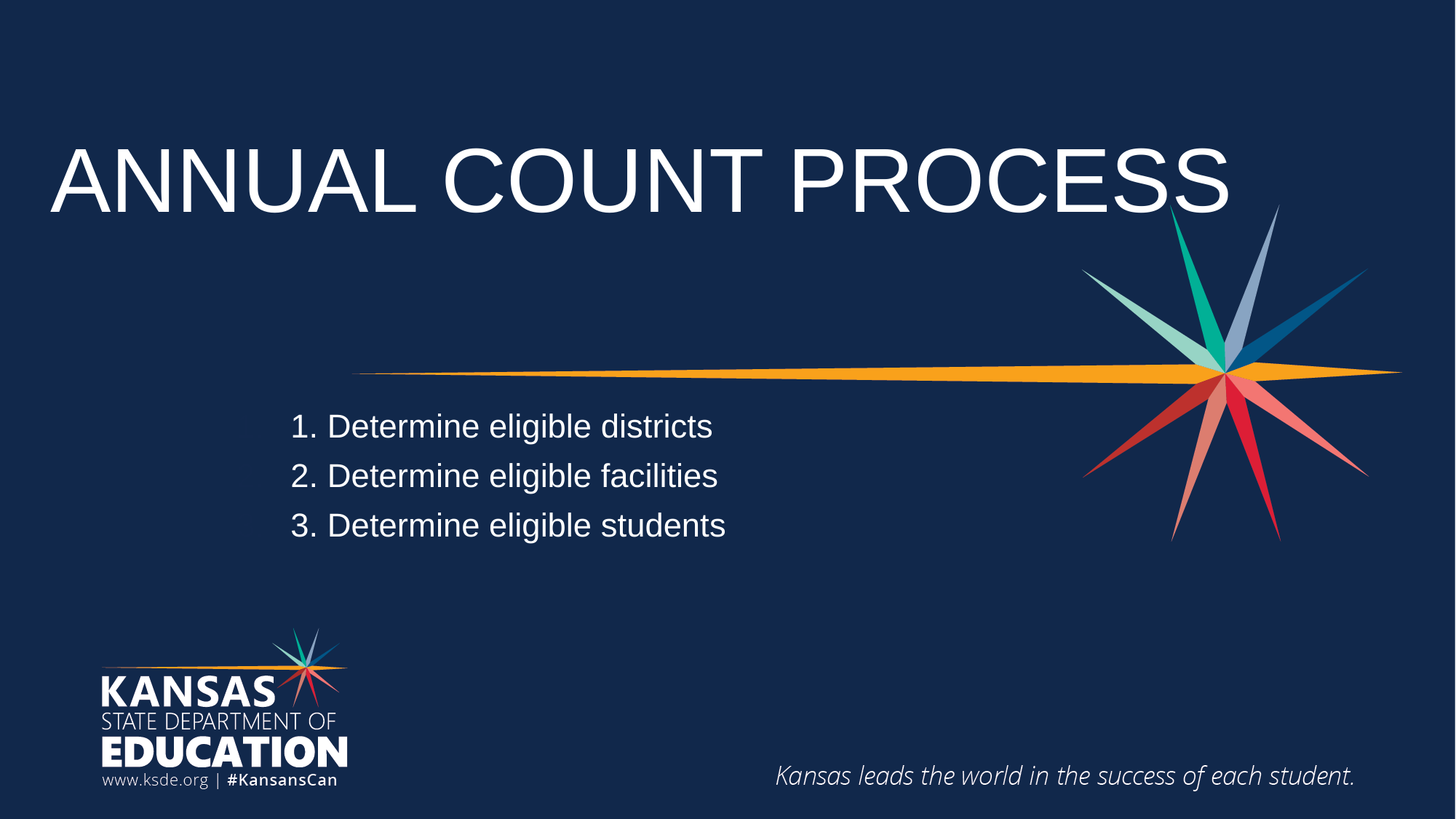

# ANNUAL COUNT PROCESS
1. Determine eligible districts
2. Determine eligible facilities
3. Determine eligible students